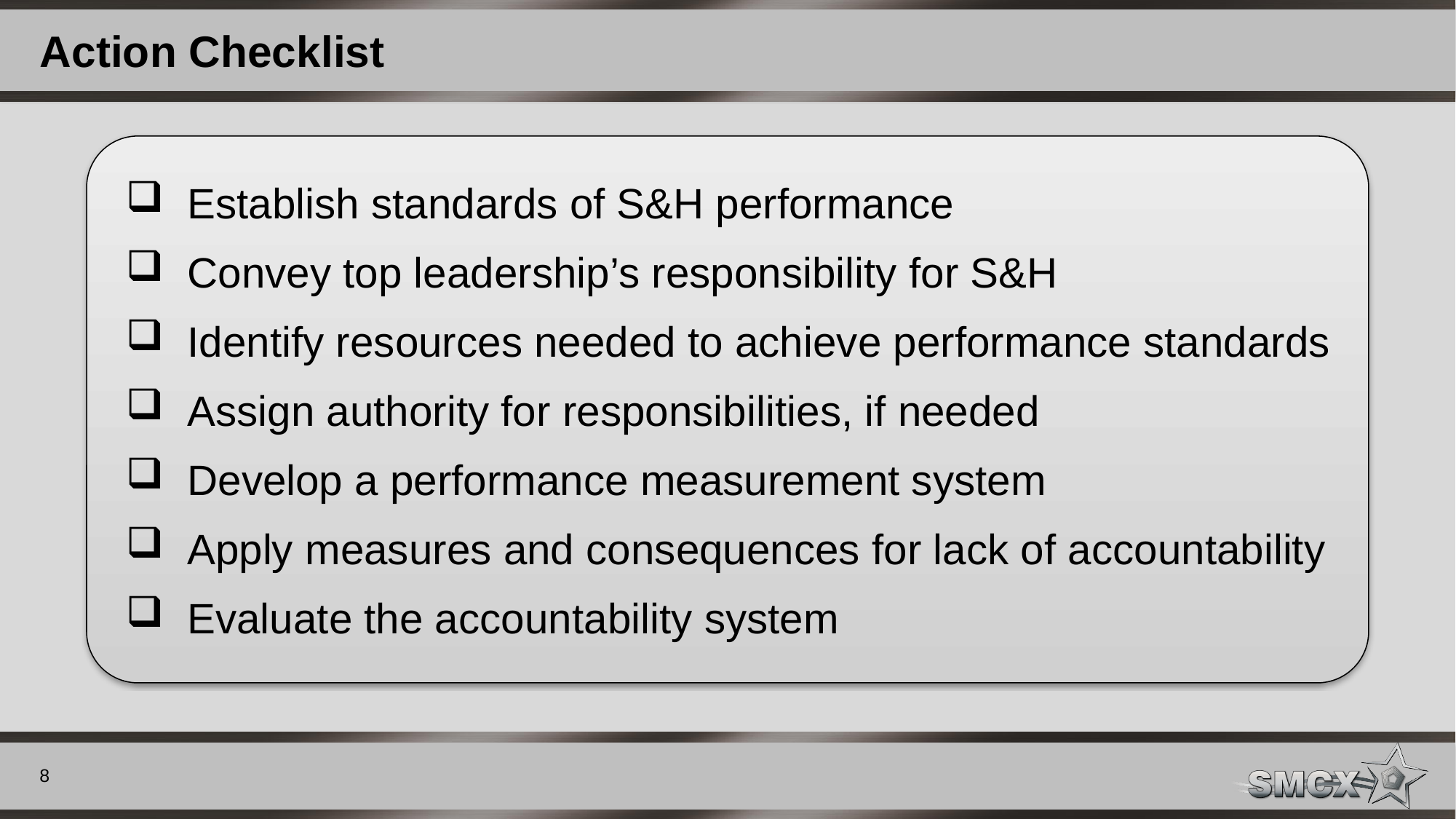

# Action Checklist
Establish standards of S&H performance
Convey top leadership’s responsibility for S&H
Identify resources needed to achieve performance standards
Assign authority for responsibilities, if needed
Develop a performance measurement system
Apply measures and consequences for lack of accountability
Evaluate the accountability system
8